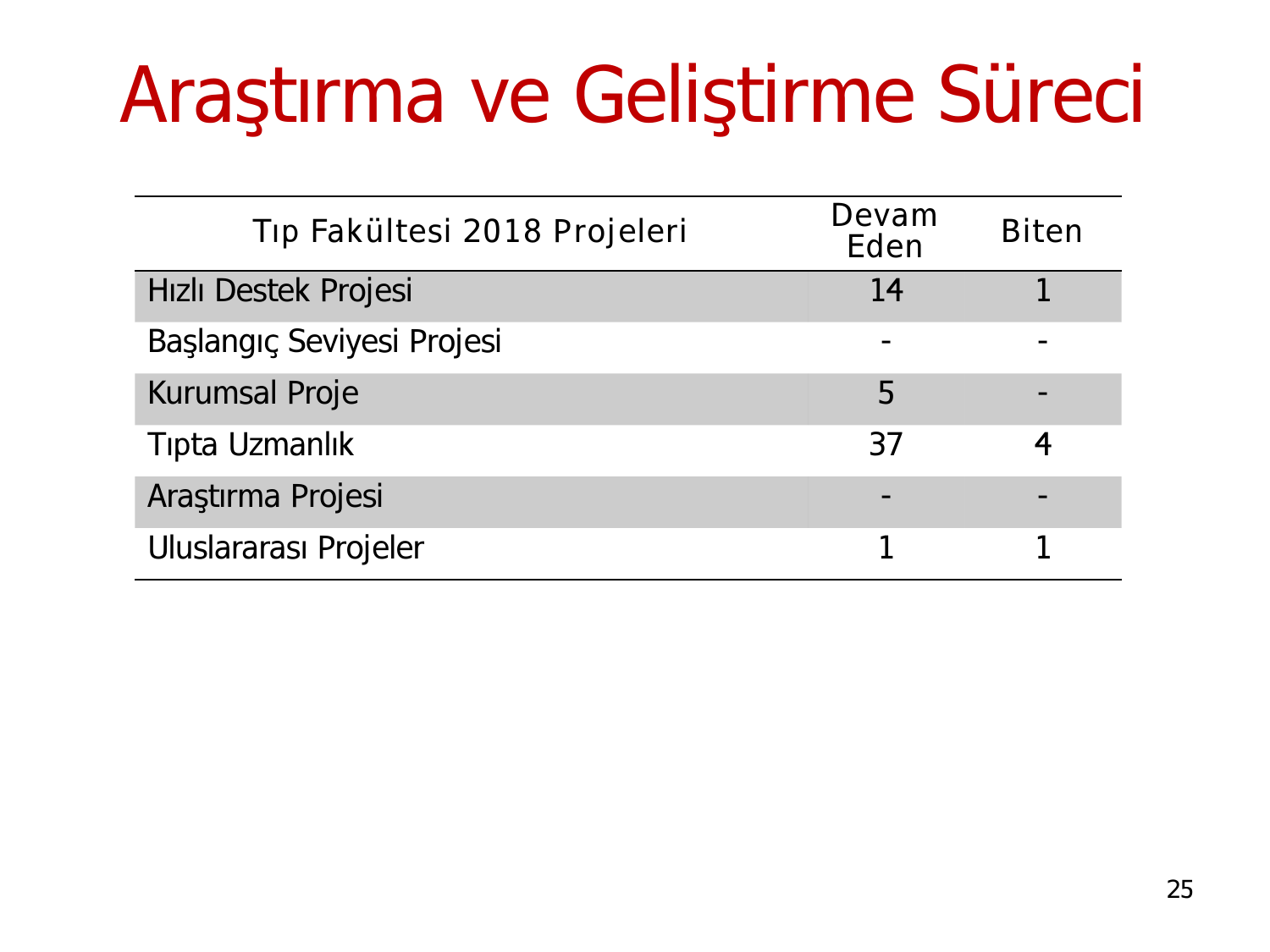

# Araştırma ve Geliştirme Süreci
| Tıp Fakültesi 2018 Projeleri | Devam Eden | Biten |
| --- | --- | --- |
| Hızlı Destek Projesi | 14 | 1 |
| Başlangıç Seviyesi Projesi | - | - |
| Kurumsal Proje | 5 | - |
| Tıpta Uzmanlık | 37 | 4 |
| Araştırma Projesi | - | - |
| Uluslararası Projeler | 1 | 1 |
25